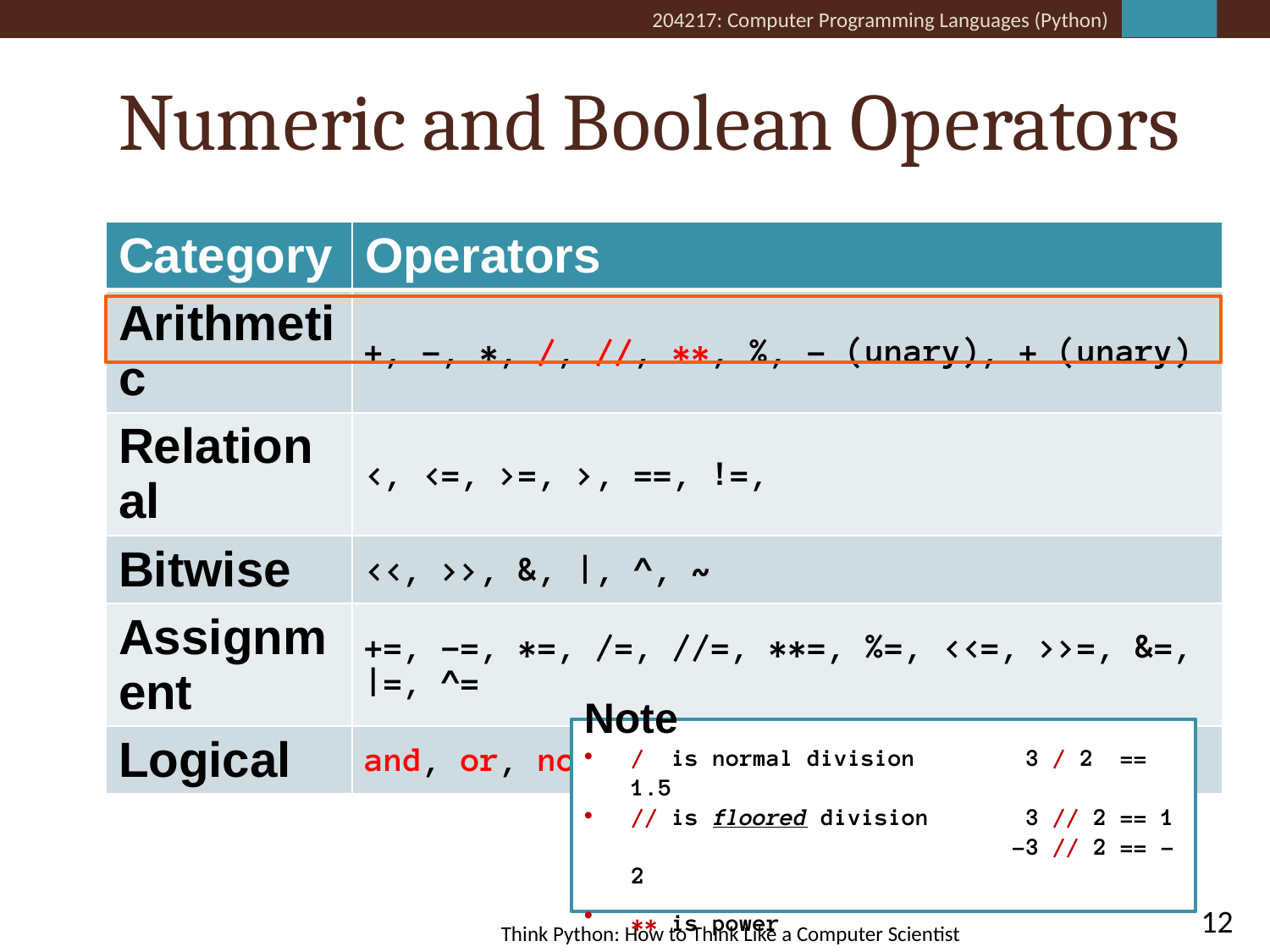

# Numeric and Boolean Operators

| Category | Operators |
| --- | --- |
| Arithmetic | +, -, \*, /, //, \*\*, %, - (unary), + (unary) |
| Relational | <, <=, >=, >, ==, !=, |
| Bitwise | <<, >>, &, |, ^, ~ |
| Assignment | +=, -=, \*=, /=, //=, \*\*=, %=, <<=, >>=, &=, |=, ^= |
| Logical | and, or, not |

Note
/  is normal division 	 3 / 2  == 1.5
// is floored division 	 3 // 2 == 1
                      	-3 // 2 == -2
** is power
12
Think Python: How to Think Like a Computer Scientist